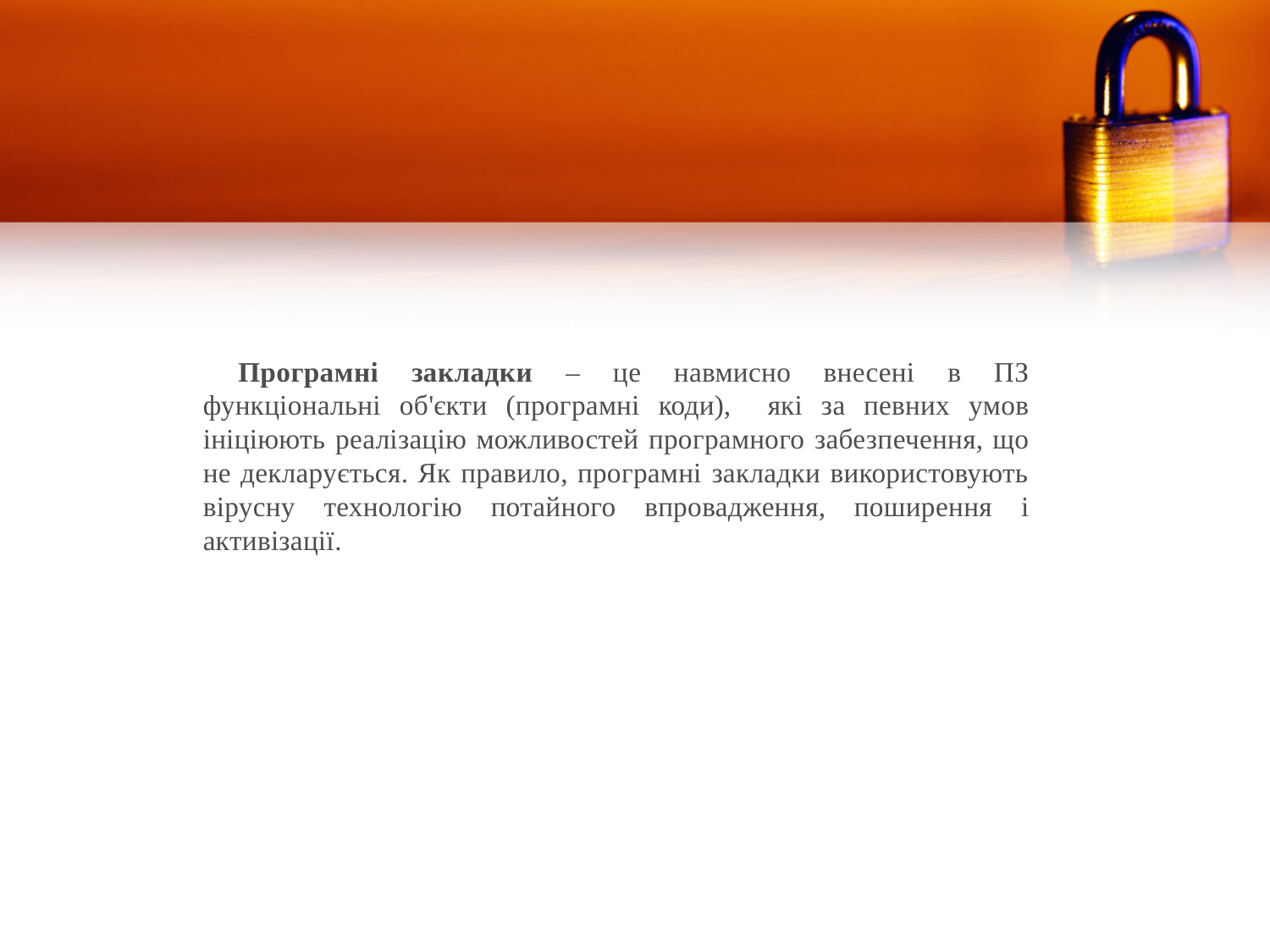

Програмні закладки – це навмисно внесені в ПЗ функціональні об'єкти (програмні коди),  які за певних умов ініціюють реалізацію можливостей програмного забезпечення, що не декларується. Як правило, програмні закладки використовують вірусну технологію потайного впровадження, поширення і активізації.